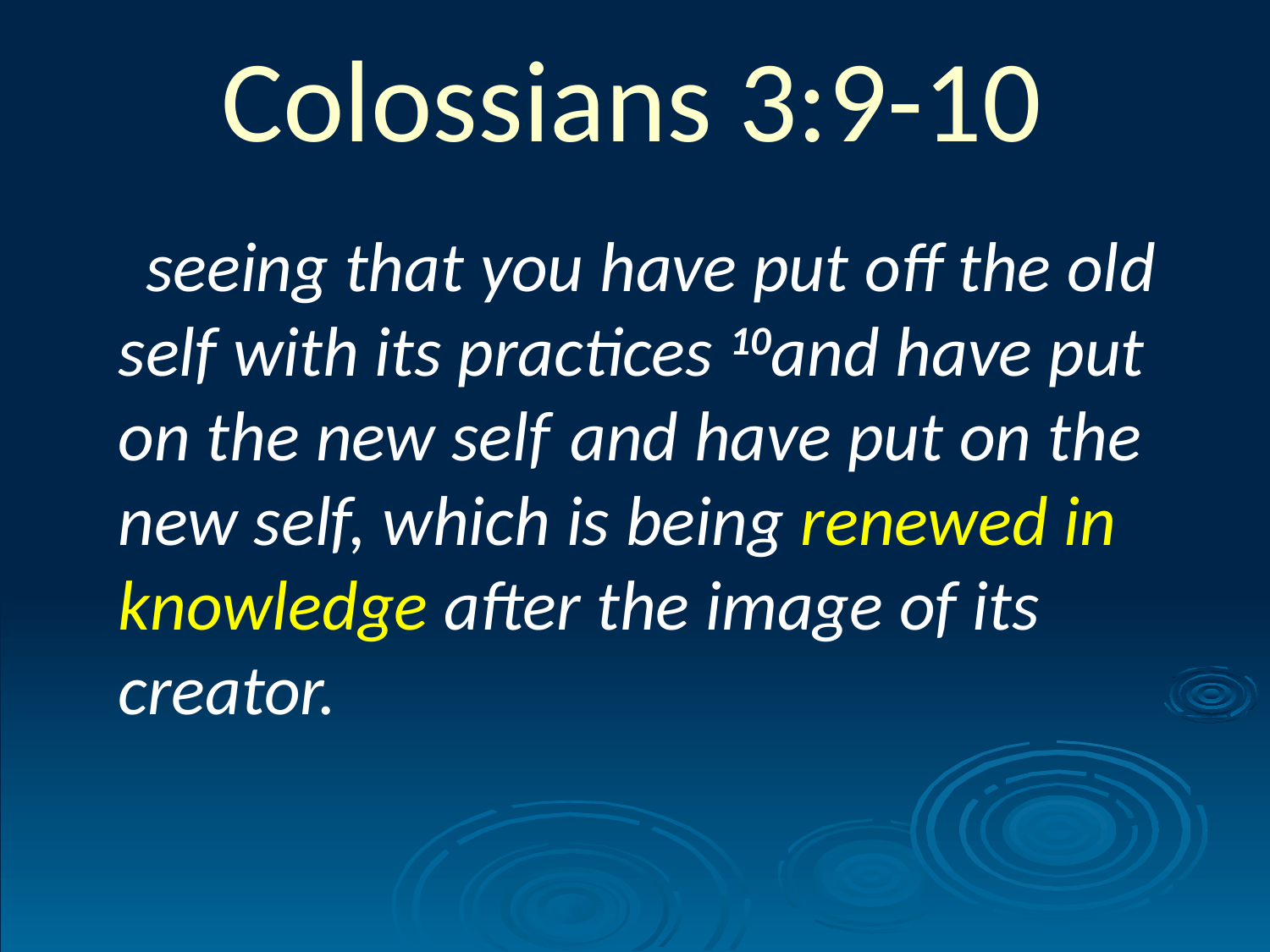

Colossians 3:9-10
  seeing that you have put off the old self with its practices 10and have put on the new self and have put on the new self, which is being renewed in knowledge after the image of its creator.